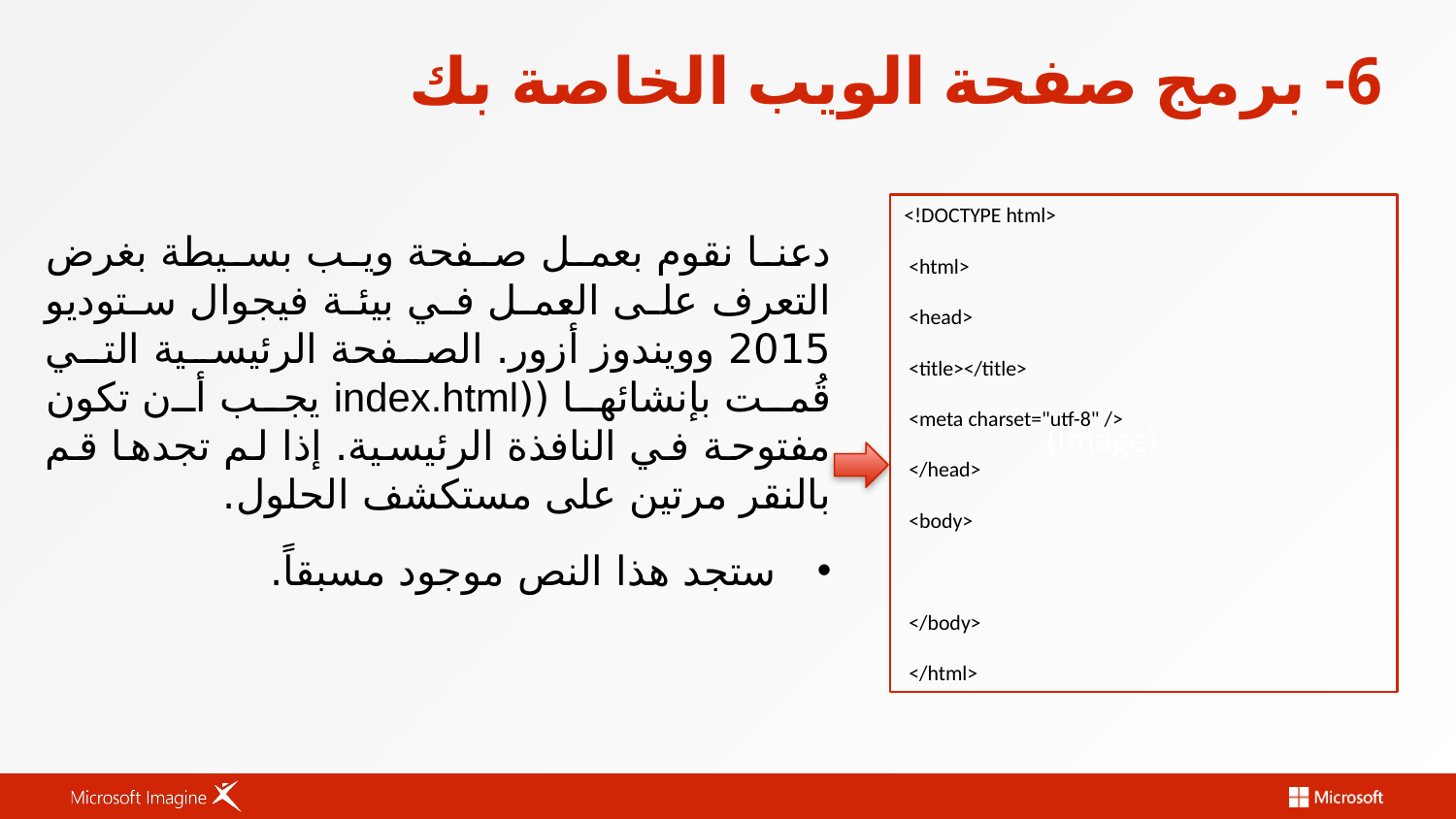

# 6- برمج صفحة الويب الخاصة بك
<!DOCTYPE html>

 <html>

 <head>

 <title></title>

 <meta charset="utf-8" />

 </head>

 <body>

 </body>

 </html>
دعنا نقوم بعمل صفحة ويب بسيطة بغرض التعرف على العمل في بيئة فيجوال ستوديو 2015 وويندوز أزور. الصفحة الرئيسية التي قُمت بإنشائها ((index.html يجب أن تكون مفتوحة في النافذة الرئيسية. إذا لم تجدها قم بالنقر مرتين على مستكشف الحلول.
ستجد هذا النص موجود مسبقاً.
(Image)